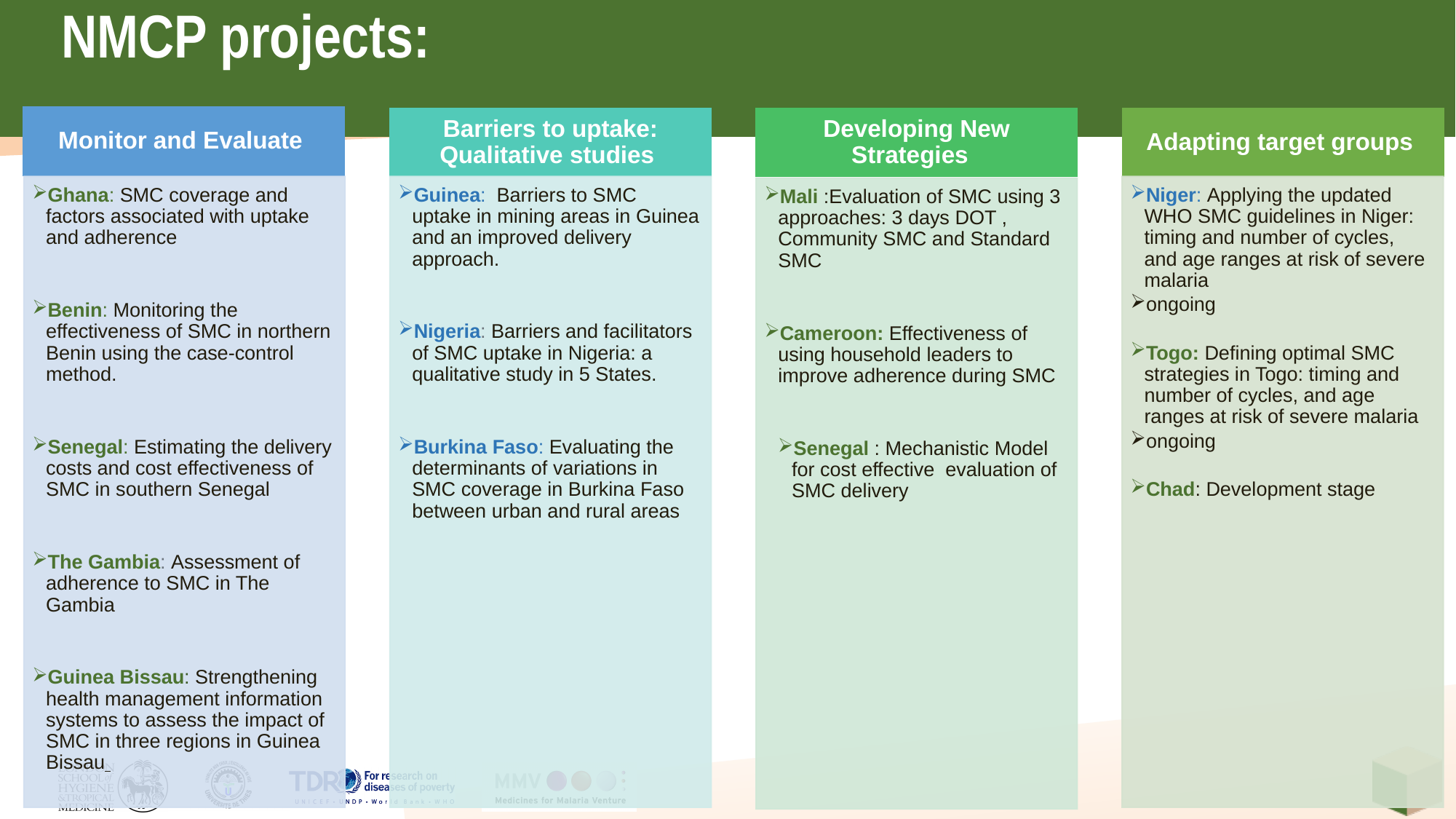

# NMCP projects:
Monitor and Evaluate
Ghana: SMC coverage and factors associated with uptake and adherence

Benin: Monitoring the effectiveness of SMC in northern Benin using the case-control method.

Senegal: Estimating the delivery costs and cost effectiveness of SMC in southern Senegal

The Gambia: Assessment of adherence to SMC in The Gambia

Guinea Bissau: Strengthening health management information systems to assess the impact of SMC in three regions in Guinea Bissau

Barriers to uptake: Qualitative studies
Guinea:  Barriers to SMC uptake in mining areas in Guinea and an improved delivery approach.

Nigeria: Barriers and facilitators of SMC uptake in Nigeria: a qualitative study in 5 States.

Burkina Faso: Evaluating the determinants of variations in SMC coverage in Burkina Faso between urban and rural areas
Developing New Strategies
Mali :Evaluation of SMC using 3 approaches: 3 days DOT , Community SMC and Standard SMC

Cameroon: Effectiveness of using household leaders to improve adherence during SMC

Senegal : Mechanistic Model for cost effective  evaluation of SMC delivery

Adapting target groups
Niger: Applying the updated WHO SMC guidelines in Niger: timing and number of cycles, and age ranges at risk of severe malaria
ongoing

Togo: Defining optimal SMC strategies in Togo: timing and number of cycles, and age ranges at risk of severe malaria
ongoing

Chad: Development stage